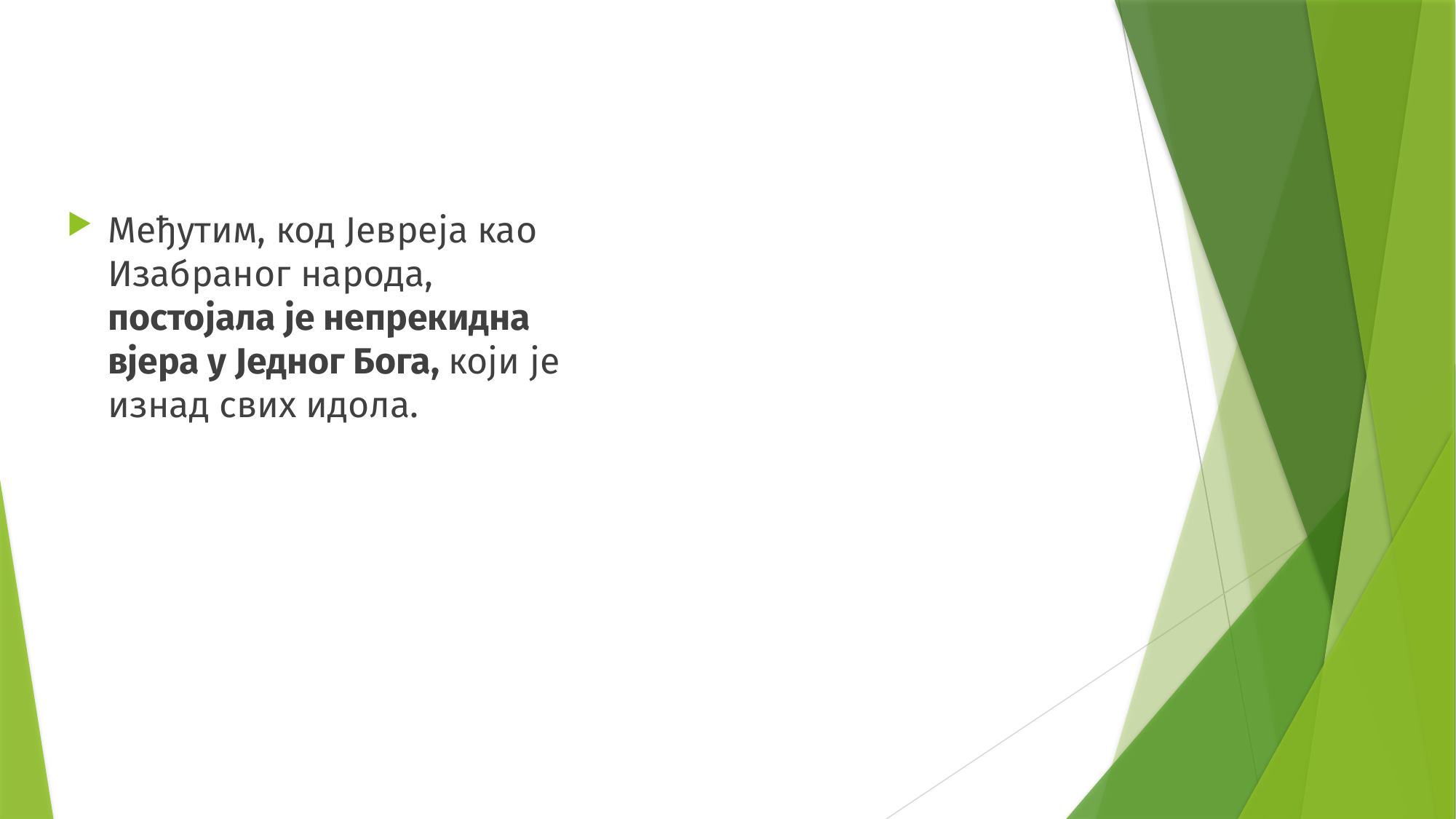

Међутим, код Јевреја као Изабраног народа, постојала је непрекидна вјера у Једног Бога, који је изнад свих идола.